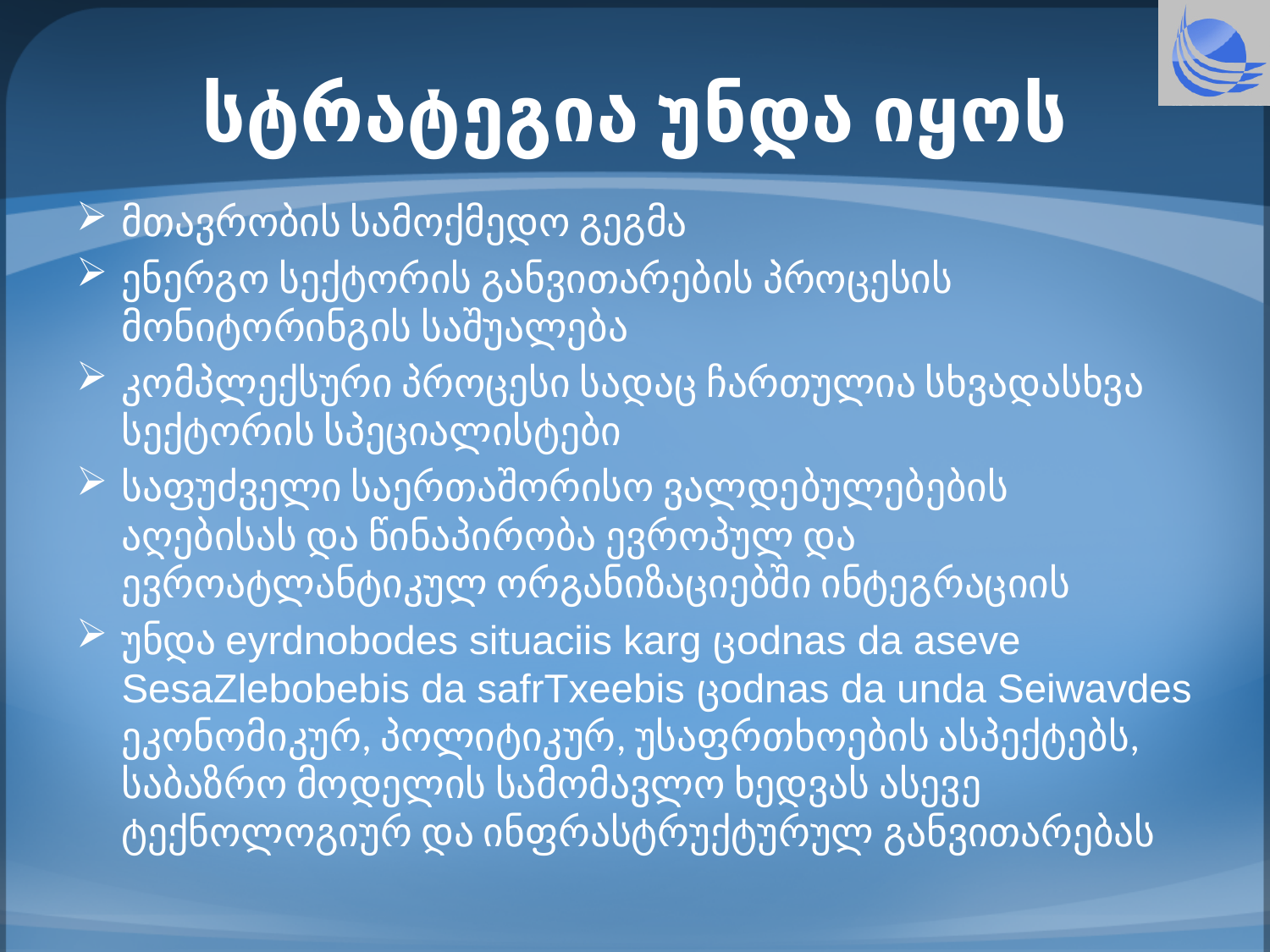

# სტრატეგია უნდა იყოს
მთავრობის სამოქმედო გეგმა
ენერგო სექტორის განვითარების პროცესის მონიტორინგის საშუალება
კომპლექსური პროცესი სადაც ჩართულია სხვადასხვა სექტორის სპეციალისტები
საფუძველი საერთაშორისო ვალდებულებების აღებისას და წინაპირობა ევროპულ და ევროატლანტიკულ ორგანიზაციებში ინტეგრაციის
უნდა eyrdnobodes situaciis karg ცodnas da aseve SesaZlebobebis da safrTxeebis ცodnas da unda Seiwavdes ეკონომიკურ, პოლიტიკურ, უსაფრთხოების ასპექტებს, საბაზრო მოდელის სამომავლო ხედვას ასევე  ტექნოლოგიურ და ინფრასტრუქტურულ განვითარებას